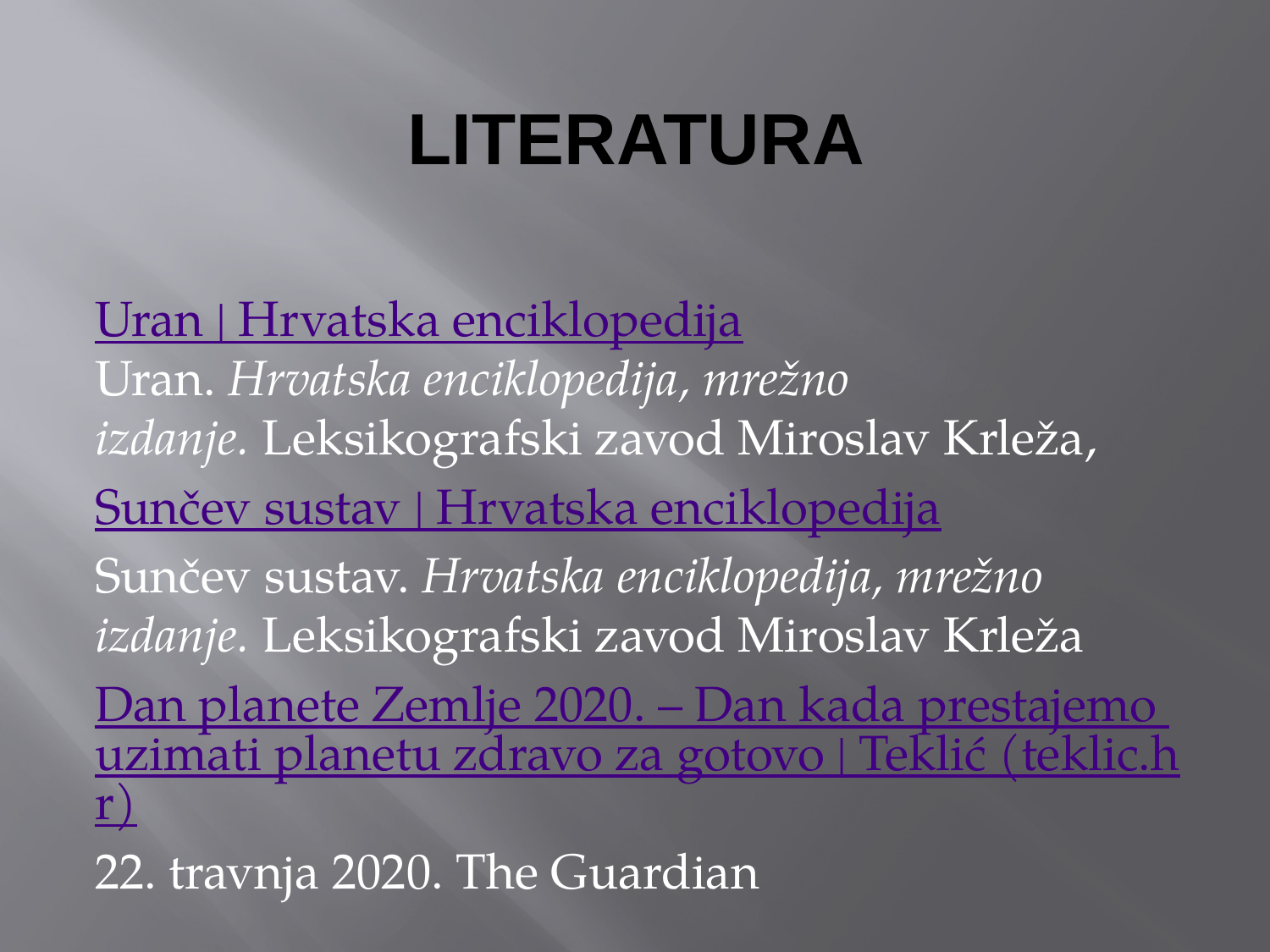

# LITERATURA
Uran | Hrvatska enciklopedija
Uran. Hrvatska enciklopedija, mrežno izdanje. Leksikografski zavod Miroslav Krleža,
Sunčev sustav | Hrvatska enciklopedija
Sunčev sustav. Hrvatska enciklopedija, mrežno izdanje. Leksikografski zavod Miroslav Krleža
Dan planete Zemlje 2020. – Dan kada prestajemo uzimati planetu zdravo za gotovo | Teklić (teklic.hr)
22. travnja 2020. The Guardian